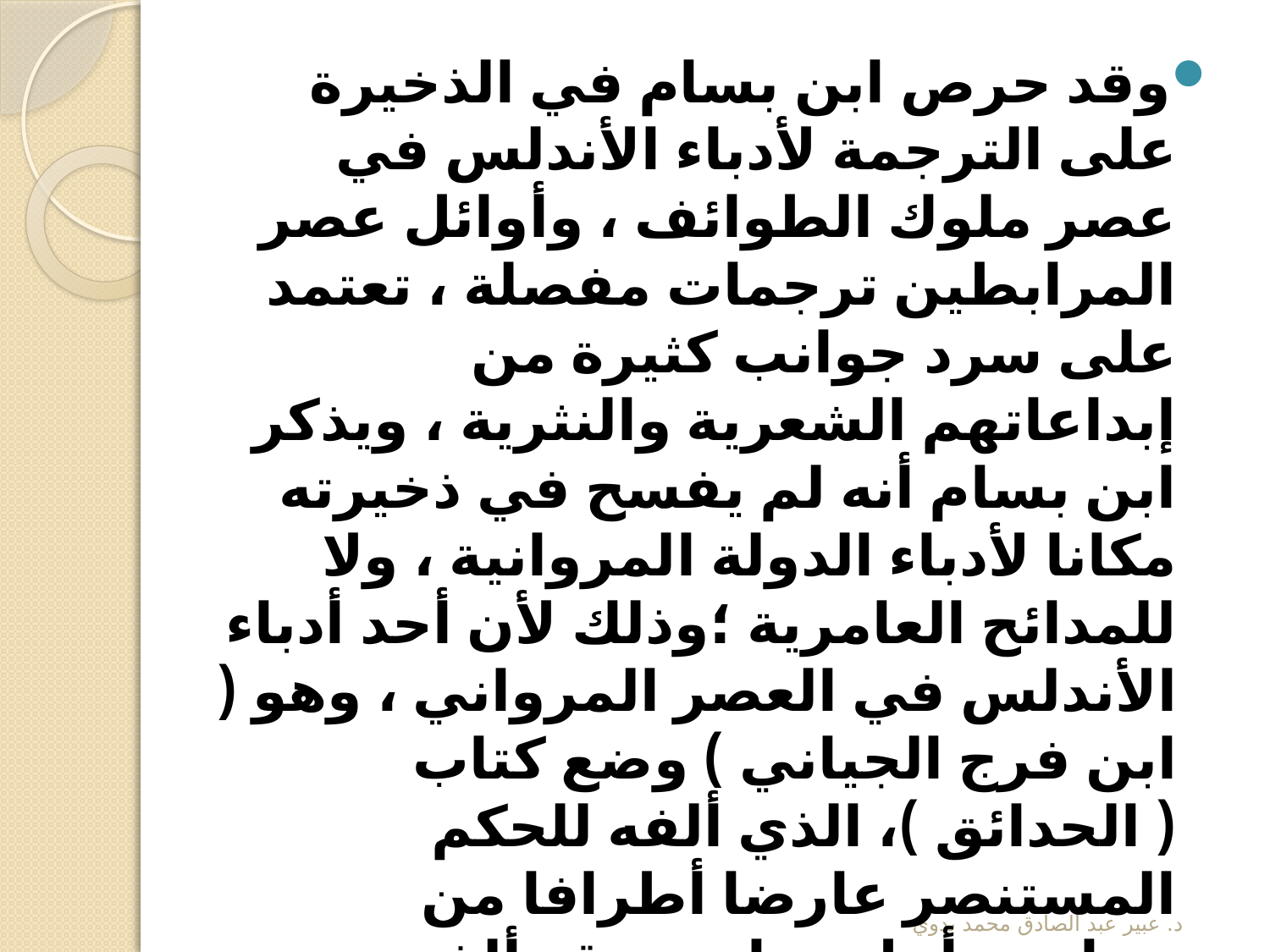

#
وقد حرص ابن بسام في الذخيرة على الترجمة لأدباء الأندلس في عصر ملوك الطوائف ، وأوائل عصر المرابطين ترجمات مفصلة ، تعتمد على سرد جوانب كثيرة من إبداعاتهم الشعرية والنثرية ، ويذكر ابن بسام أنه لم يفسح في ذخيرته مكانا لأدباء الدولة المروانية ، ولا للمدائح العامرية ؛وذلك لأن أحد أدباء الأندلس في العصر المرواني ، وهو ( ابن فرج الجياني ) وضع كتاب ( الحدائق )، الذي ألفه للحكم المستنصر عارضا أطرافا من محاسن أهل زمانه ، وقد ألفه معارضا كتاب ( الزهرة ) لابن داوود الأصبهاني ، وقد هدف ابن بسام من ذلك إلى عدم تكرير ما سبق إليه الجياني وغيره ، وأن يترجم لعدد من الأدباء في عصره هو.
د. عبير عبد الصادق محمد بدوي